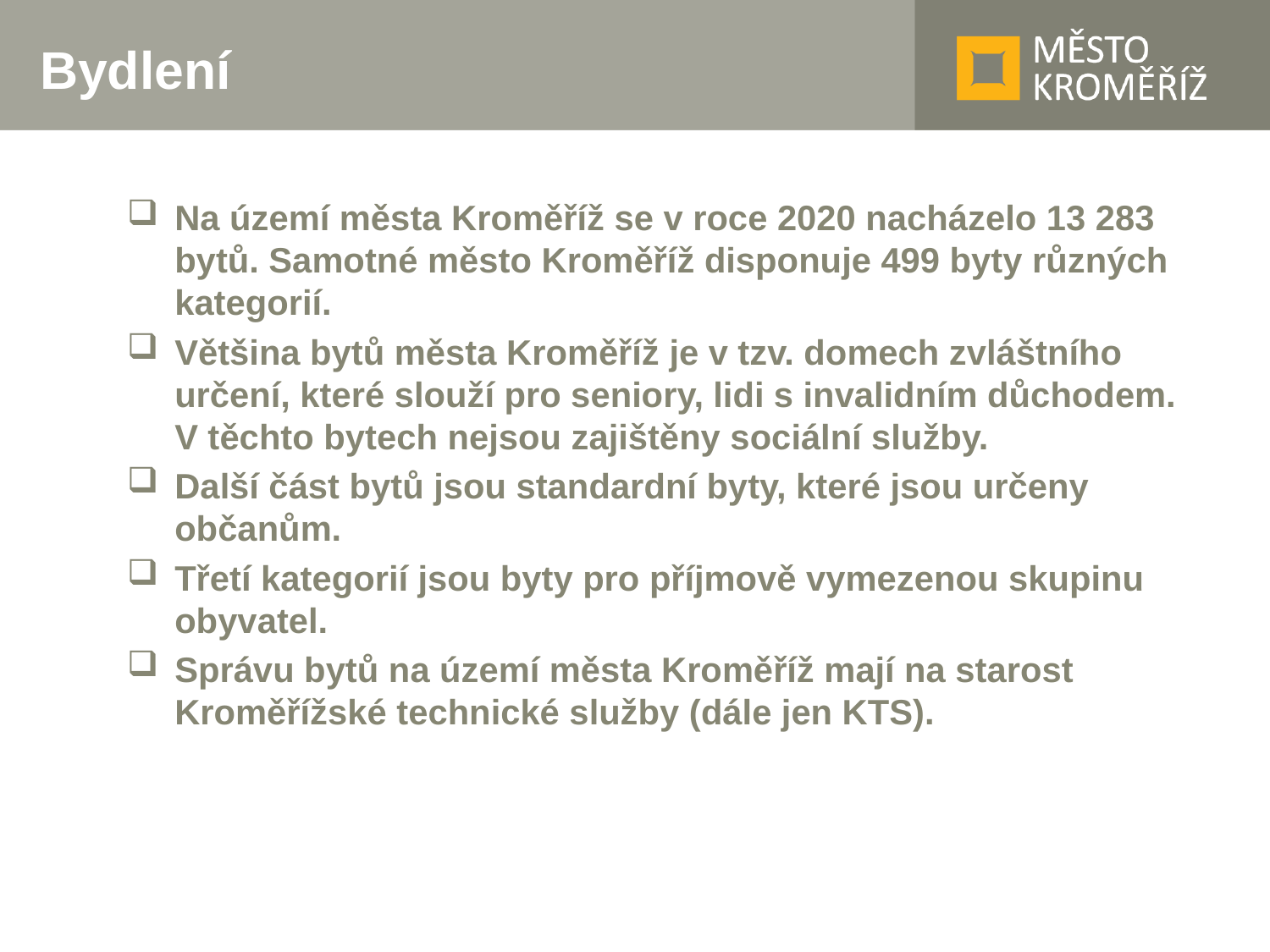

# Bydlení
Na území města Kroměříž se v roce 2020 nacházelo 13 283 bytů. Samotné město Kroměříž disponuje 499 byty různých kategorií.
Většina bytů města Kroměříž je v tzv. domech zvláštního určení, které slouží pro seniory, lidi s invalidním důchodem. V těchto bytech nejsou zajištěny sociální služby.
Další část bytů jsou standardní byty, které jsou určeny občanům.
Třetí kategorií jsou byty pro příjmově vymezenou skupinu obyvatel.
Správu bytů na území města Kroměříž mají na starost Kroměřížské technické služby (dále jen KTS).